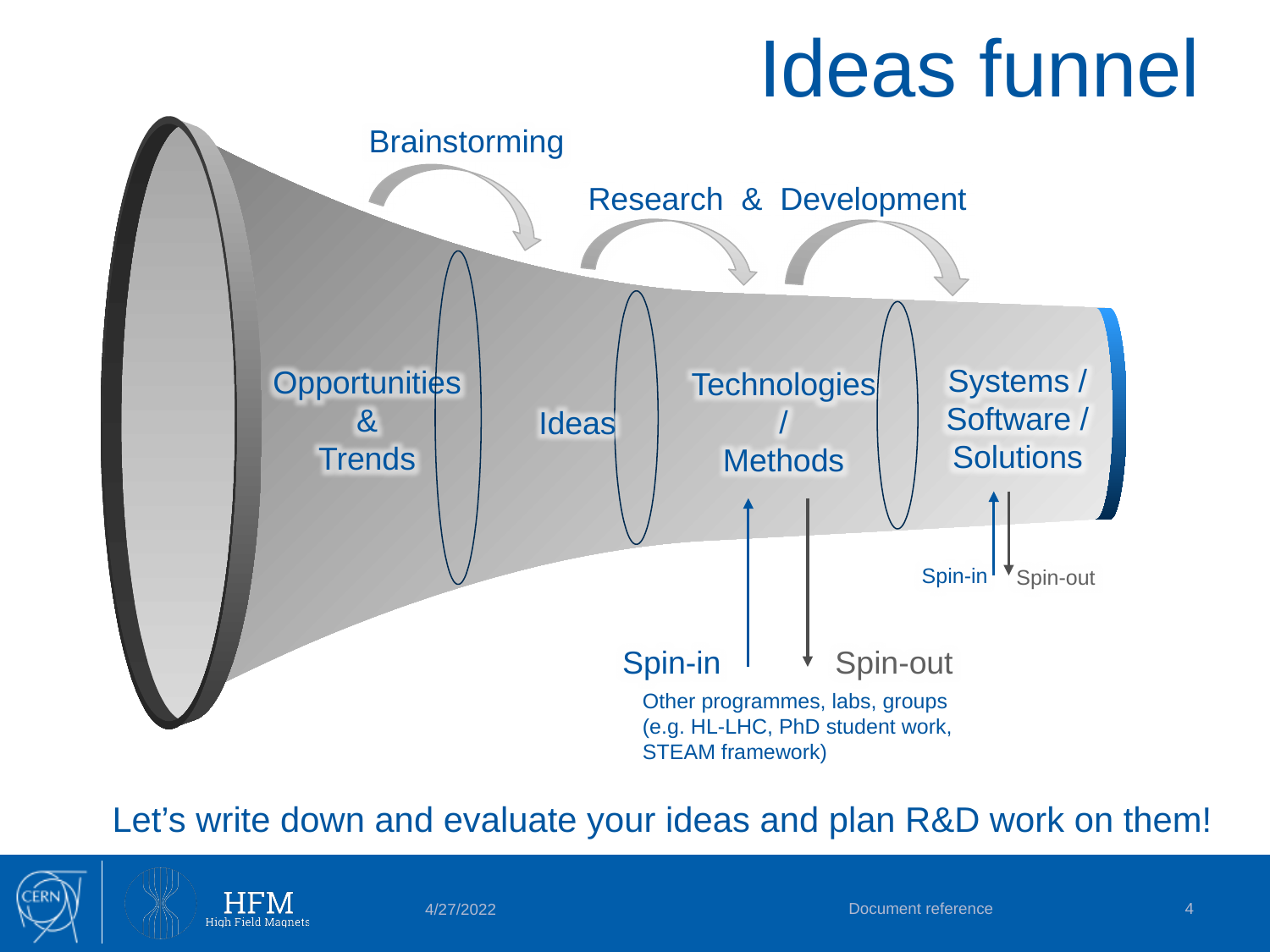

# Ideas funnel

Brainstorming

Research  &  Development

Opportunities
&
Trends
Technologies /
Methods
Ideas
Systems /
Software /
Solutions

Spin-in
Spin-out
Spin-in
Spin-out
Other programmes, labs, groups
(e.g. HL-LHC, PhD student work, STEAM framework)
Let’s write down and evaluate your ideas and plan R&D work on them!
Document reference
4
4/27/2022